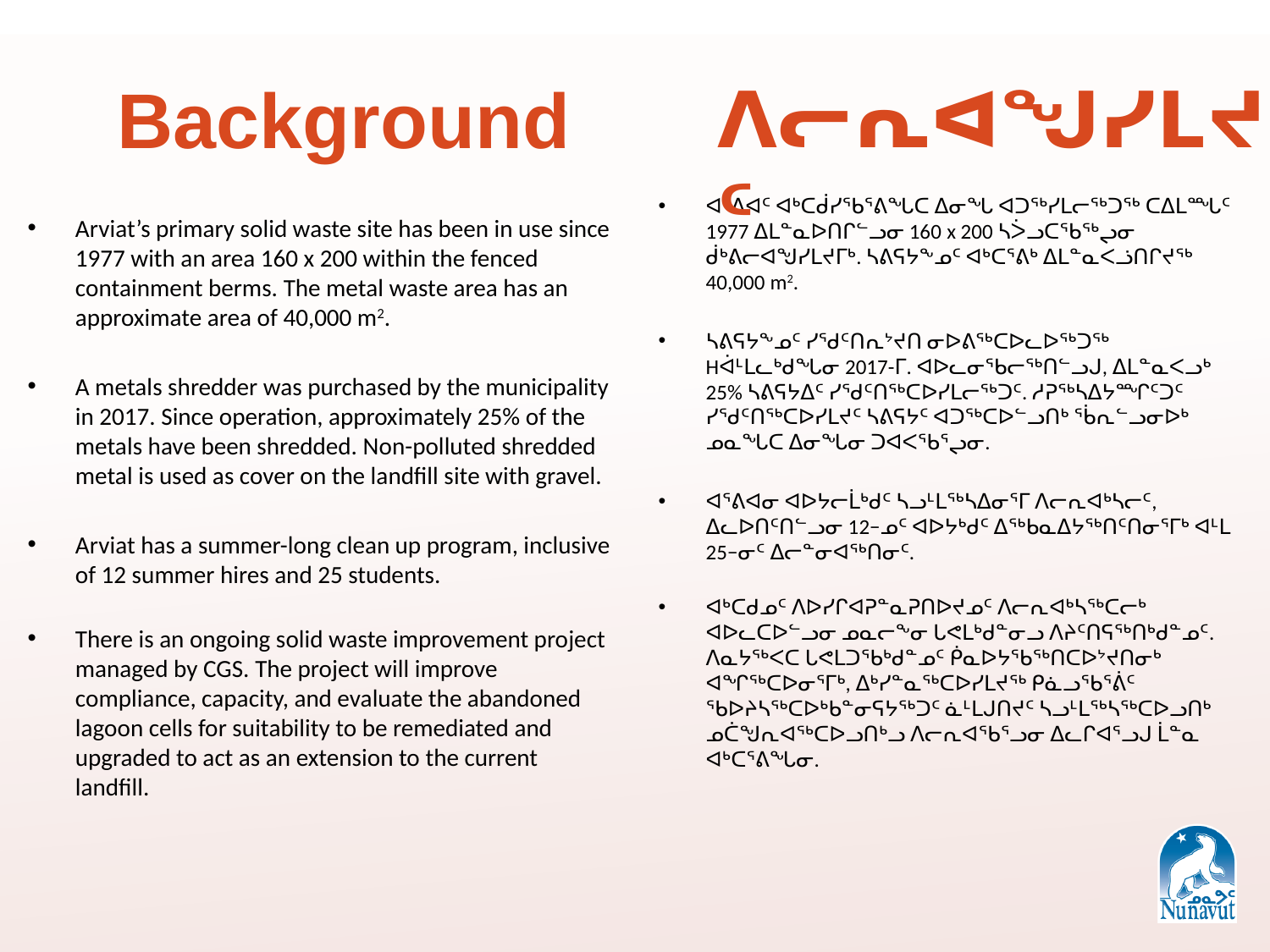

# Background
ᐱᓕᕆᐊᖑᓯᒪᔪᑦ
ᐊᕐᕕᐊᑦ ᐊᒃᑕᑰᓯᖃᕐᕕᖓᑕ ᐃᓂᖓ ᐊᑐᖅᓯᒪᓕᖅᑐᖅ ᑕᐃᒪᙵᑦ 1977 ᐃᒪᓐᓇᐅᑎᒋᓪᓗᓂ 160 x 200 ᓴᐴᓗᑕᖃᖅᖢᓂ ᑰᒃᕕᓕᐊᖑᓯᒪᔪᒥᒃ. ᓴᕕᕋᔭᖕᓄᑦ ᐊᒃᑕᕐᕕᒃ ᐃᒪᓐᓇᐸᓘᑎᒋᔪᖅ 40,000 m2.

ᓴᕕᕋᔭᖕᓄᑦ ᓯᖁᑦᑎᕆᔾᔪᑎ ᓂᐅᕕᖅᑕᐅᓚᐅᖅᑐᖅ Hᐋᒻᒪᓚᒃᑯᖓᓂ 2017-ᒥ. ᐊᐅᓚᓂᖃᓕᖅᑎᓪᓗᒍ, ᐃᒪᓐᓇᐸᓗᒃ 25% ᓴᕕᕋᔭᐃᑦ ᓯᖁᑦᑎᖅᑕᐅᓯᒪᓕᖅᑐᑦ. ᓱᕈᖅᓴᐃᔭᙱᑦᑐᑦ ᓯᖁᑦᑎᖅᑕᐅᓯᒪᔪᑦ ᓴᕕᕋᔭᑦ ᐊᑐᖅᑕᐅᓪᓗᑎᒃ ᕐᑳᕆᓪᓗᓂᐅᒃ ᓄᓇᖓᑕ ᐃᓂᖓᓂ ᑐᐊᐸᖃᕐᖢᓂ.

ᐊᕐᕕᐊᓂ ᐊᐅᔭᓕᒫᒃᑯᑦ ᓴᓗᒻᒪᖅᓴᐃᓂᕐᒥ ᐱᓕᕆᐊᒃᓴᓕᑦ, ᐃᓚᐅᑎᑦᑎᓪᓗᓂ 12−ᓄᑦ ᐊᐅᔭᒃᑯᑦ ᐃᖅᑲᓇᐃᔭᖅᑎᑦᑎᓂᕐᒥᒃ ᐊᒻᒪ 25−ᓂᑦ ᐃᓕᓐᓂᐊᖅᑎᓂᑦ.
ᐊᒃᑕᑯᓄᑦ ᐱᐅᓯᒋᐊᕈᓐᓇᕈᑎᐅᔪᓄᑦ ᐱᓕᕆᐊᒃᓴᖅᑕᓕᒃ ᐊᐅᓚᑕᐅᓪᓗᓂ ᓄᓇᓕᖕᓂ ᒐᕙᒪᒃᑯᓐᓂᓗ ᐱᔨᑦᑎᕋᖅᑎᒃᑯᓐᓄᑦ. ᐱᓇᔭᖅᐸᑕ ᒐᕙᒪᑐᖃᒃᑯᓐᓄᑦ ᑮᓇᐅᔭᖃᖅᑎᑕᐅᔾᔪᑎᓂᒃ ᐊᖏᖅᑕᐅᓂᕐᒥᒃ, ᐃᒃᓯᓐᓇᖅᑕᐅᓯᒪᔪᖅ ᑭᓈᓗᖃᕐᕖᑦ ᖃᐅᔨᓴᖅᑕᐅᒃᑲᓐᓂᕋᔭᖅᑐᑦ ᓈᒻᒪᒍᑎᔪᑦ ᓴᓗᒻᒪᖅᓴᖅᑕᐅᓗᑎᒃ ᓄᑖᖑᕆᐊᖅᑕᐅᓗᑎᒃᓗ ᐱᓕᕆᐊᖃᕐᓗᓂ ᐃᓚᒋᐊᕐᓗᒍ ᒫᓐᓇ ᐊᒃᑕᕐᕕᖓᓂ.
Arviat’s primary solid waste site has been in use since 1977 with an area 160 x 200 within the fenced containment berms. The metal waste area has an approximate area of 40,000 m2.

A metals shredder was purchased by the municipality in 2017. Since operation, approximately 25% of the metals have been shredded. Non-polluted shredded metal is used as cover on the landfill site with gravel.

Arviat has a summer-long clean up program, inclusive of 12 summer hires and 25 students.
There is an ongoing solid waste improvement project managed by CGS. The project will improve compliance, capacity, and evaluate the abandoned lagoon cells for suitability to be remediated and upgraded to act as an extension to the current landfill.